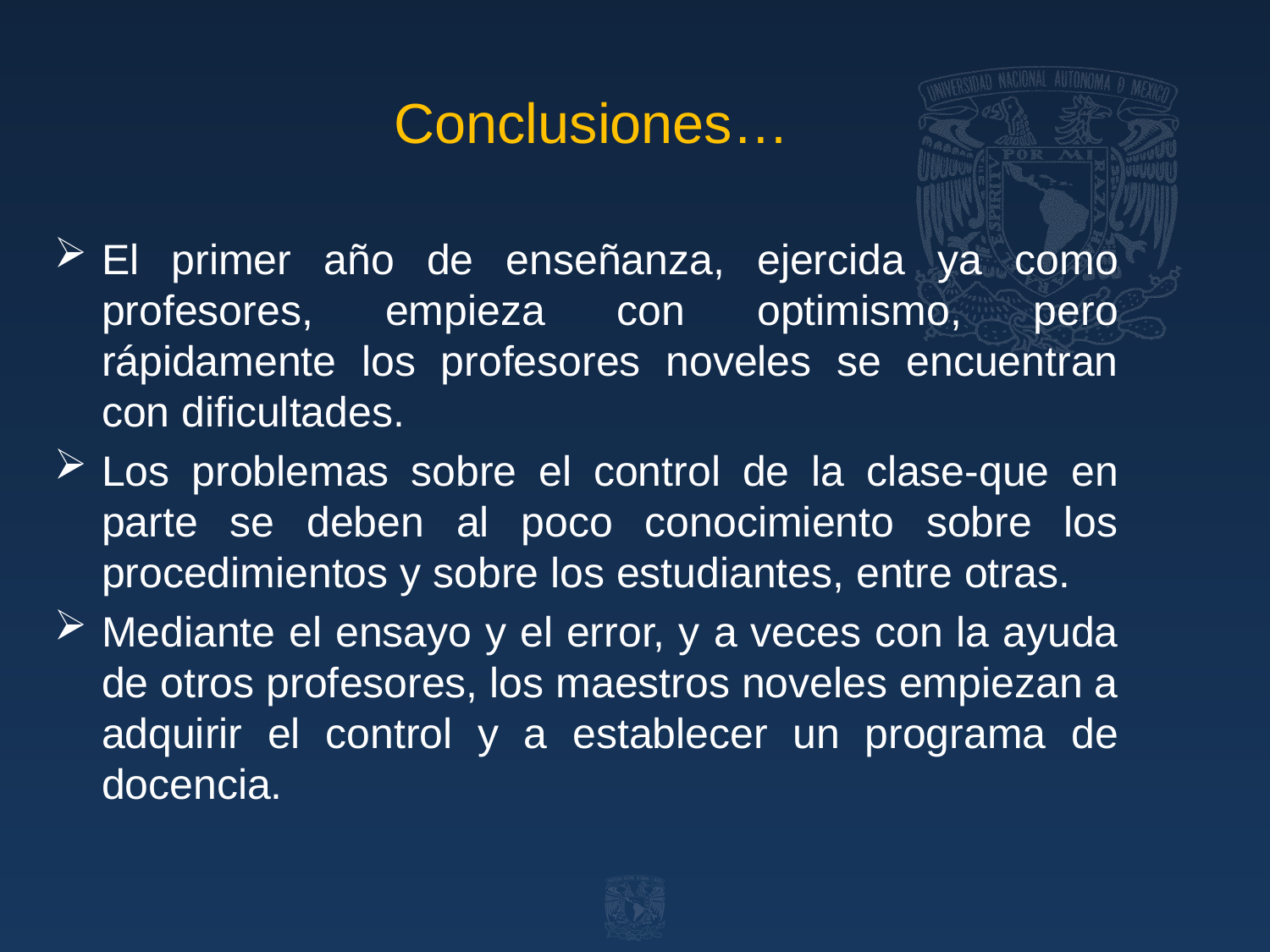

# Conclusiones…
El primer año de enseñanza, ejercida ya como profesores, empieza con optimismo, pero rápidamente los profesores noveles se encuentran con dificultades.
Los problemas sobre el control de la clase-que en parte se deben al poco conocimiento sobre los procedimientos y sobre los estudiantes, entre otras.
Mediante el ensayo y el error, y a veces con la ayuda de otros profesores, los maestros noveles empiezan a adquirir el control y a establecer un programa de docencia.